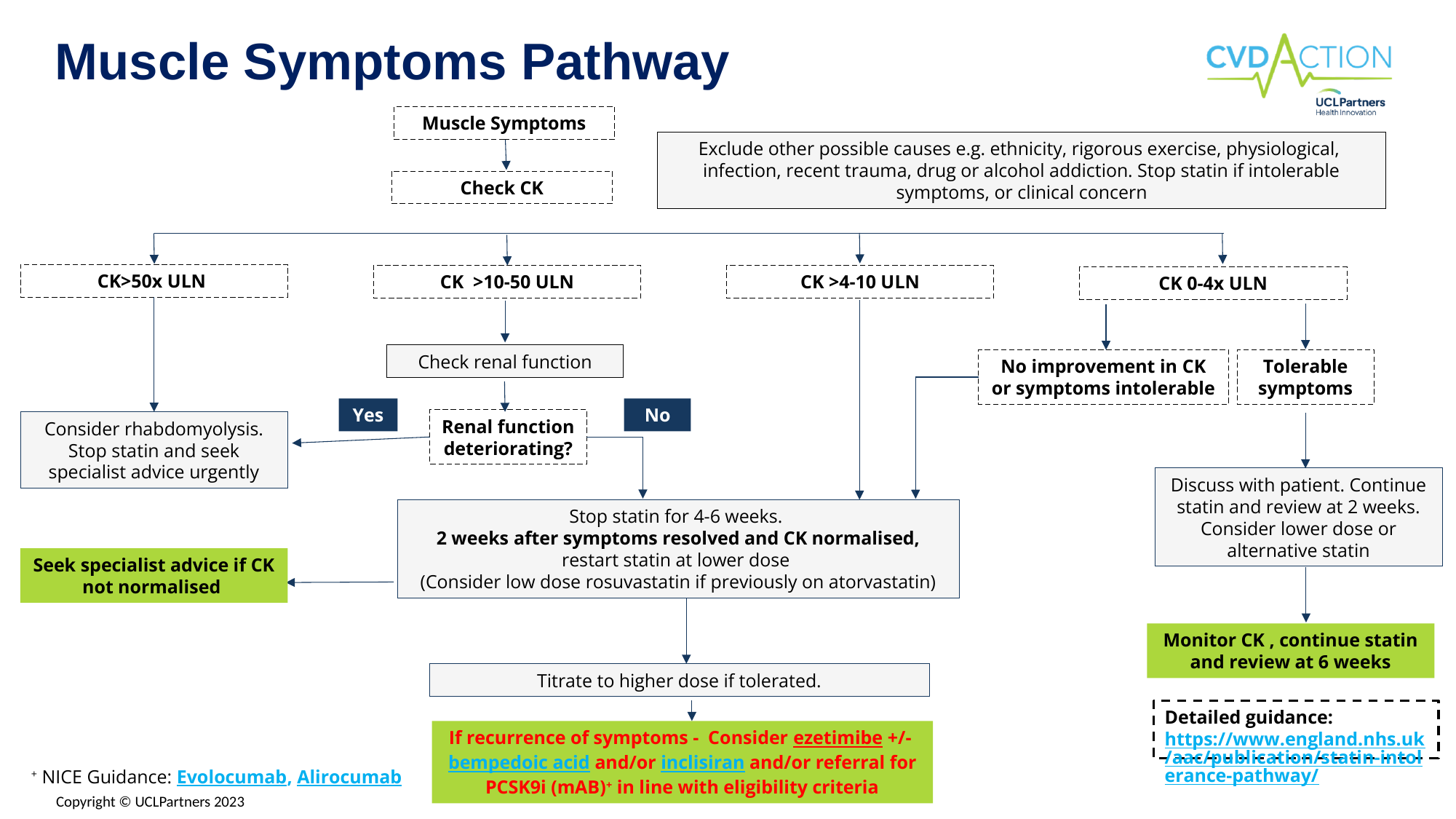

# Muscle Symptoms Pathway
Muscle Symptoms
Exclude other possible causes e.g. ethnicity, rigorous exercise, physiological,  infection, recent trauma, drug or alcohol addiction. Stop statin if intolerable symptoms, or clinical concern
Check CK
CK>50x ULN
CK  >10-50 ULN
CK >4-10 ULN
CK 0-4x ULN
Check renal function
No improvement in CK or symptoms intolerable
Tolerable symptoms
Yes
No
Renal function deteriorating?
Consider rhabdomyolysis. Stop statin and seek specialist advice urgently
Discuss with patient. Continue statin and review at 2 weeks. Consider lower dose or alternative statin
Stop statin for 4-6 weeks.
2 weeks after symptoms resolved and CK normalised,
restart statin at lower dose
(Consider low dose rosuvastatin if previously on atorvastatin)
Seek specialist advice if CK not normalised
Monitor CK , continue statin and review at 6 weeks
Titrate to higher dose if tolerated.
Detailed guidance: https://www.england.nhs.uk/aac/publication/statin-intolerance-pathway/
If recurrence of symptoms -  Consider ezetimibe +/- bempedoic acid and/or inclisiran and/or referral for PCSK9i (mAB)+ in line with eligibility criteria
+ NICE Guidance: Evolocumab, Alirocumab